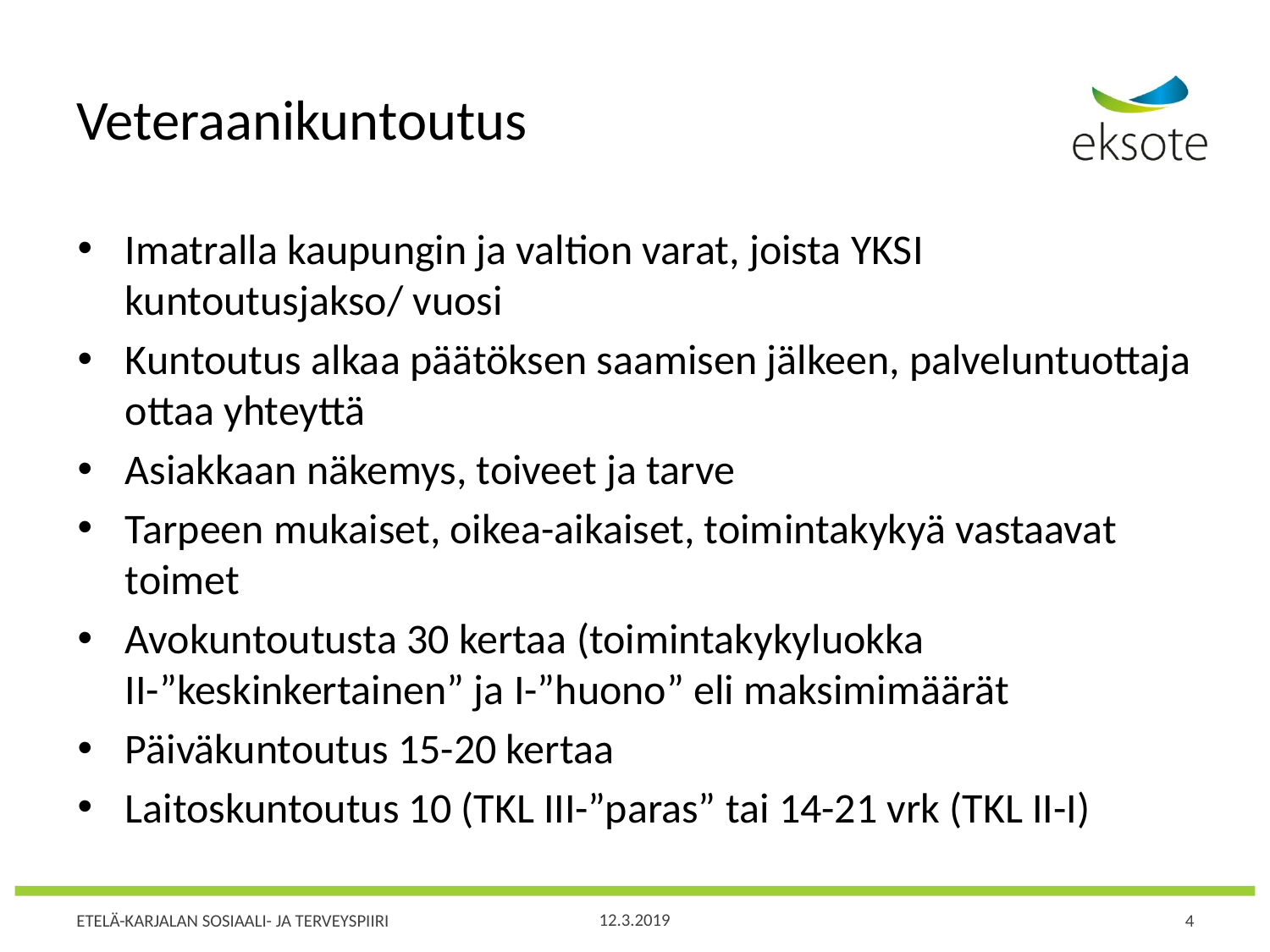

# Veteraanikuntoutus
Imatralla kaupungin ja valtion varat, joista YKSI kuntoutusjakso/ vuosi
Kuntoutus alkaa päätöksen saamisen jälkeen, palveluntuottaja ottaa yhteyttä
Asiakkaan näkemys, toiveet ja tarve
Tarpeen mukaiset, oikea-aikaiset, toimintakykyä vastaavat toimet
Avokuntoutusta 30 kertaa (toimintakykyluokka II-”keskinkertainen” ja I-”huono” eli maksimimäärät
Päiväkuntoutus 15-20 kertaa
Laitoskuntoutus 10 (TKL III-”paras” tai 14-21 vrk (TKL II-I)

12.3.2019
4
ETELÄ-KARJALAN SOSIAALI- JA TERVEYSPIIRI